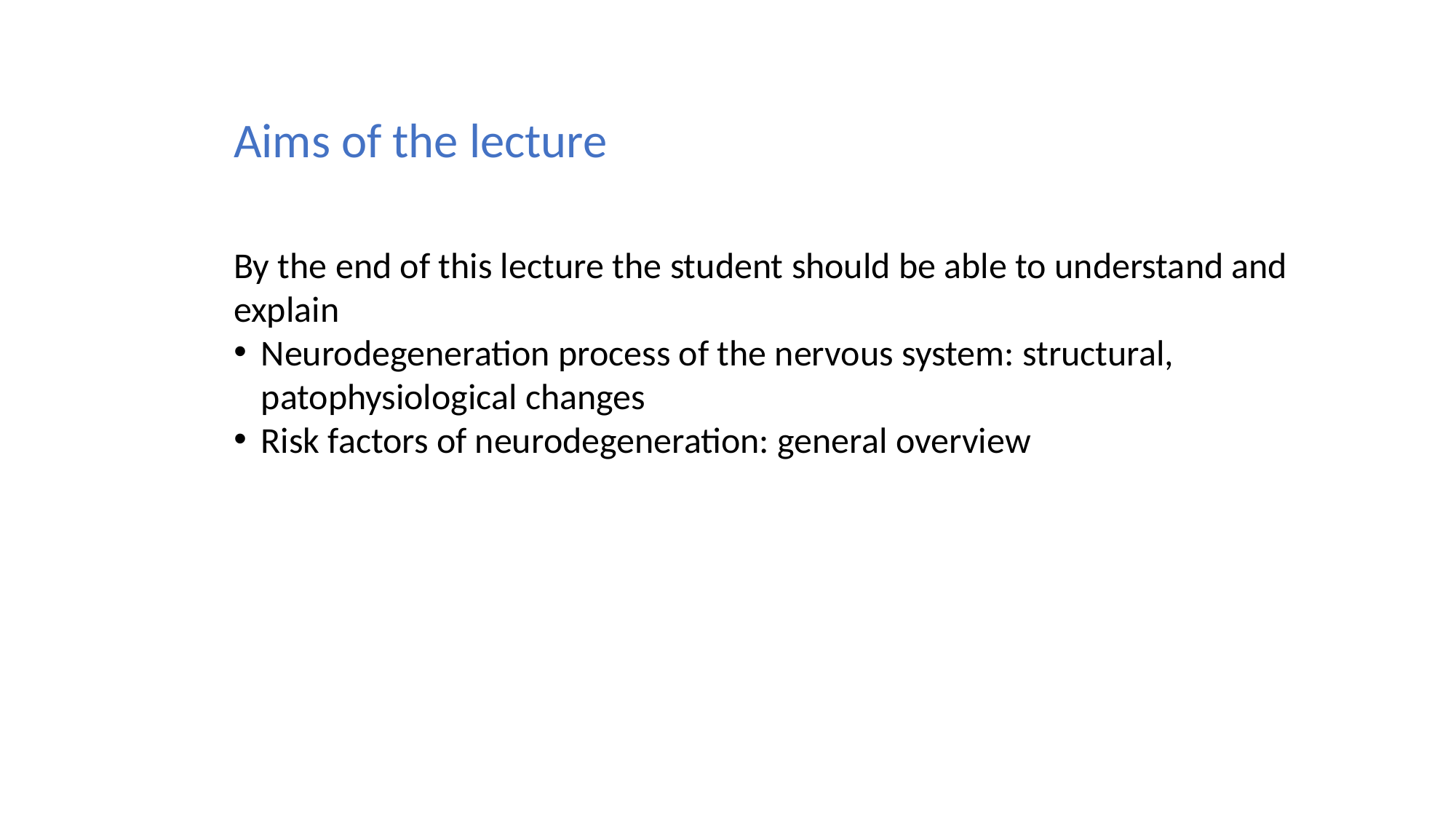

# Aims of the lecture
By the end of this lecture the student should be able to understand and explain
Neurodegeneration process of the nervous system: structural, patophysiological changes
Risk factors of neurodegeneration: general overview